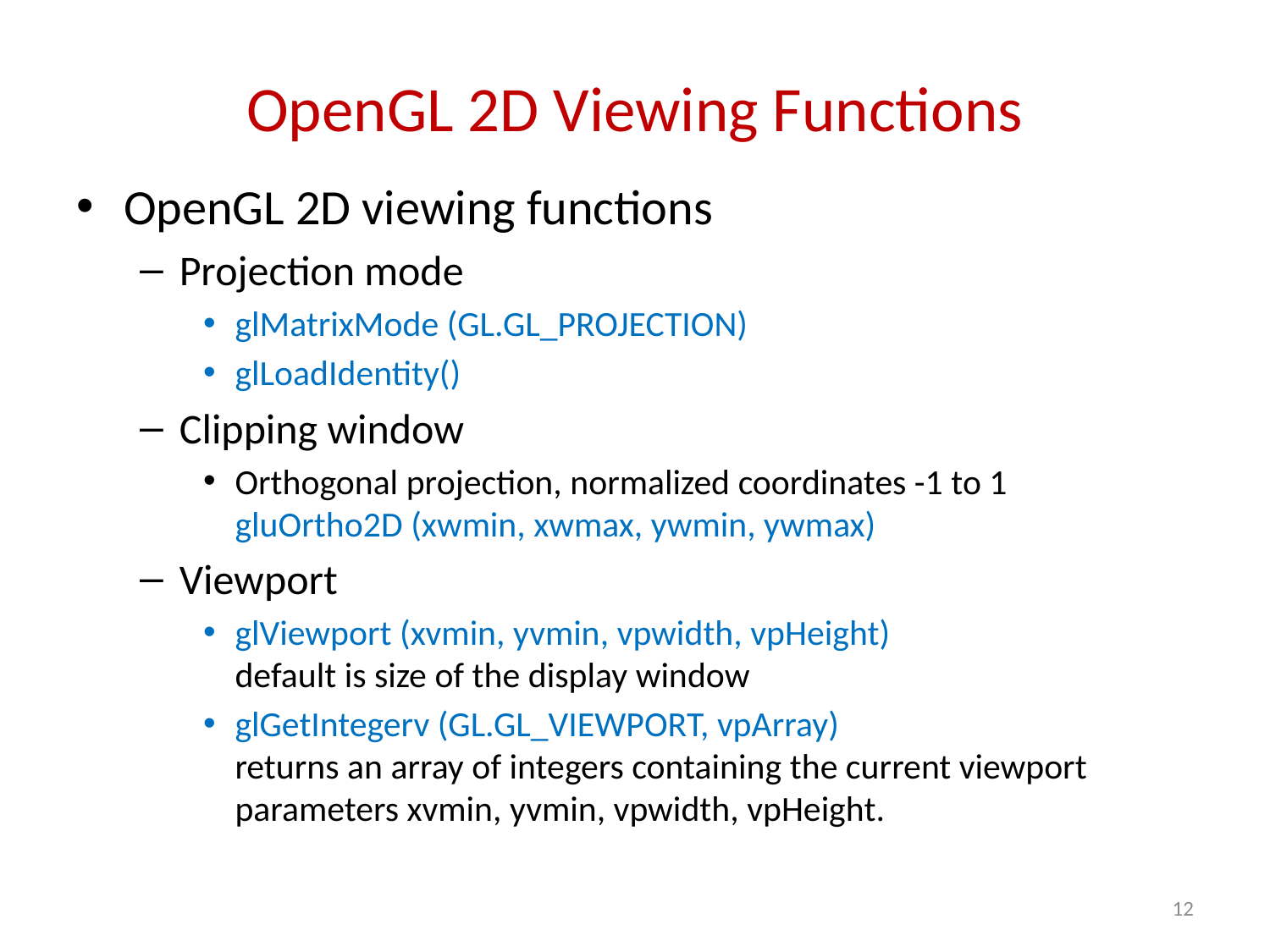

# OpenGL 2D Viewing Functions
OpenGL 2D viewing functions
Projection mode
glMatrixMode (GL.GL_PROJECTION)
glLoadIdentity()
Clipping window
Orthogonal projection, normalized coordinates -1 to 1
gluOrtho2D (xwmin, xwmax, ywmin, ywmax)
Viewport
glViewport (xvmin, yvmin, vpwidth, vpHeight)
default is size of the display window
glGetIntegerv (GL.GL_VIEWPORT, vpArray)
returns an array of integers containing the current viewport parameters xvmin, yvmin, vpwidth, vpHeight.

12